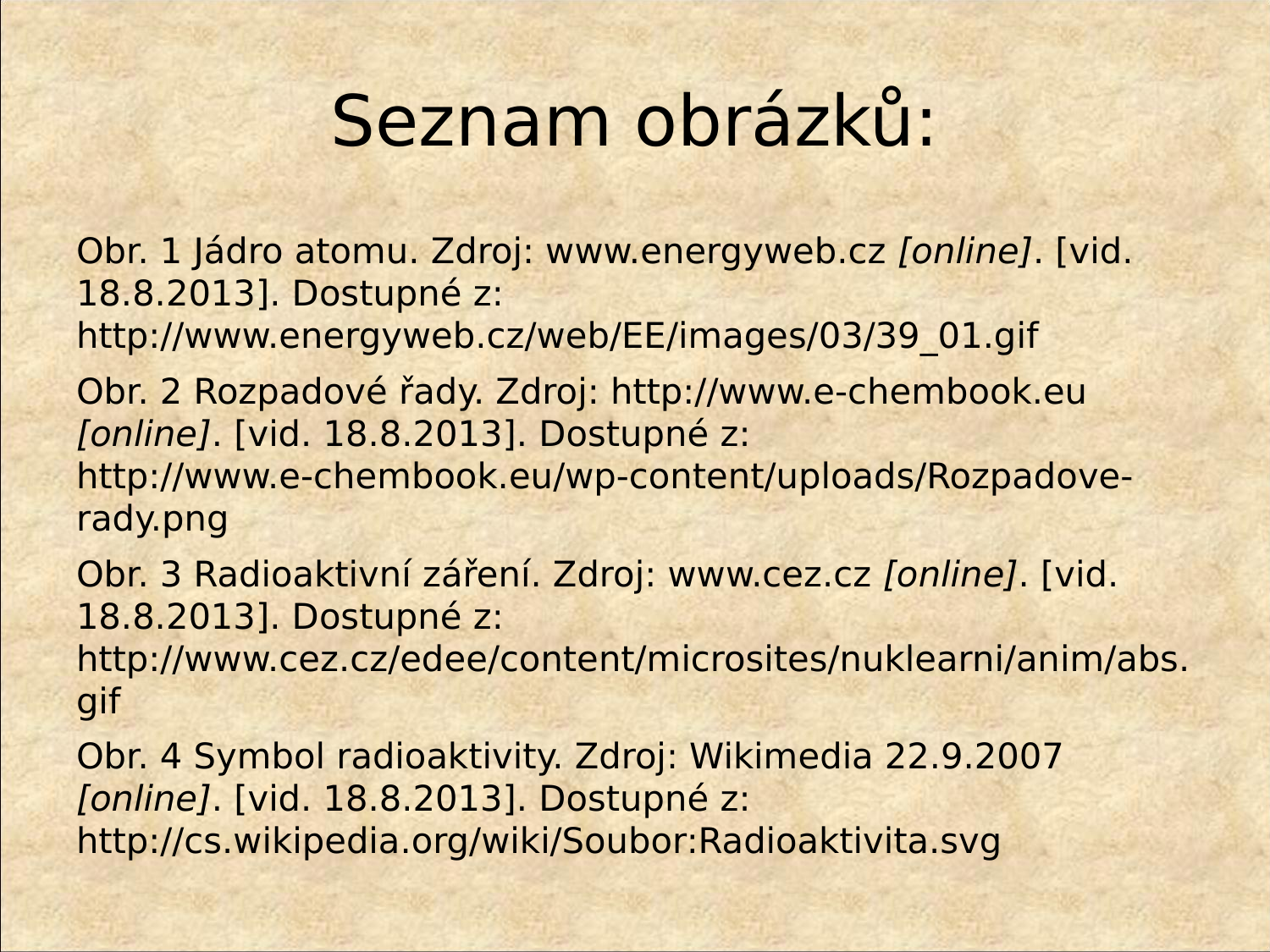

# Seznam obrázků:
Obr. 1 Jádro atomu. Zdroj: www.energyweb.cz [online]. [vid. 18.8.2013]. Dostupné z: http://www.energyweb.cz/web/EE/images/03/39_01.gif
Obr. 2 Rozpadové řady. Zdroj: http://www.e-chembook.eu [online]. [vid. 18.8.2013]. Dostupné z:
http://www.e-chembook.eu/wp-content/uploads/Rozpadove-rady.png
Obr. 3 Radioaktivní záření. Zdroj: www.cez.cz [online]. [vid. 18.8.2013]. Dostupné z: http://www.cez.cz/edee/content/microsites/nuklearni/anim/abs.gif
Obr. 4 Symbol radioaktivity. Zdroj: Wikimedia 22.9.2007 [online]. [vid. 18.8.2013]. Dostupné z: http://cs.wikipedia.org/wiki/Soubor:Radioaktivita.svg